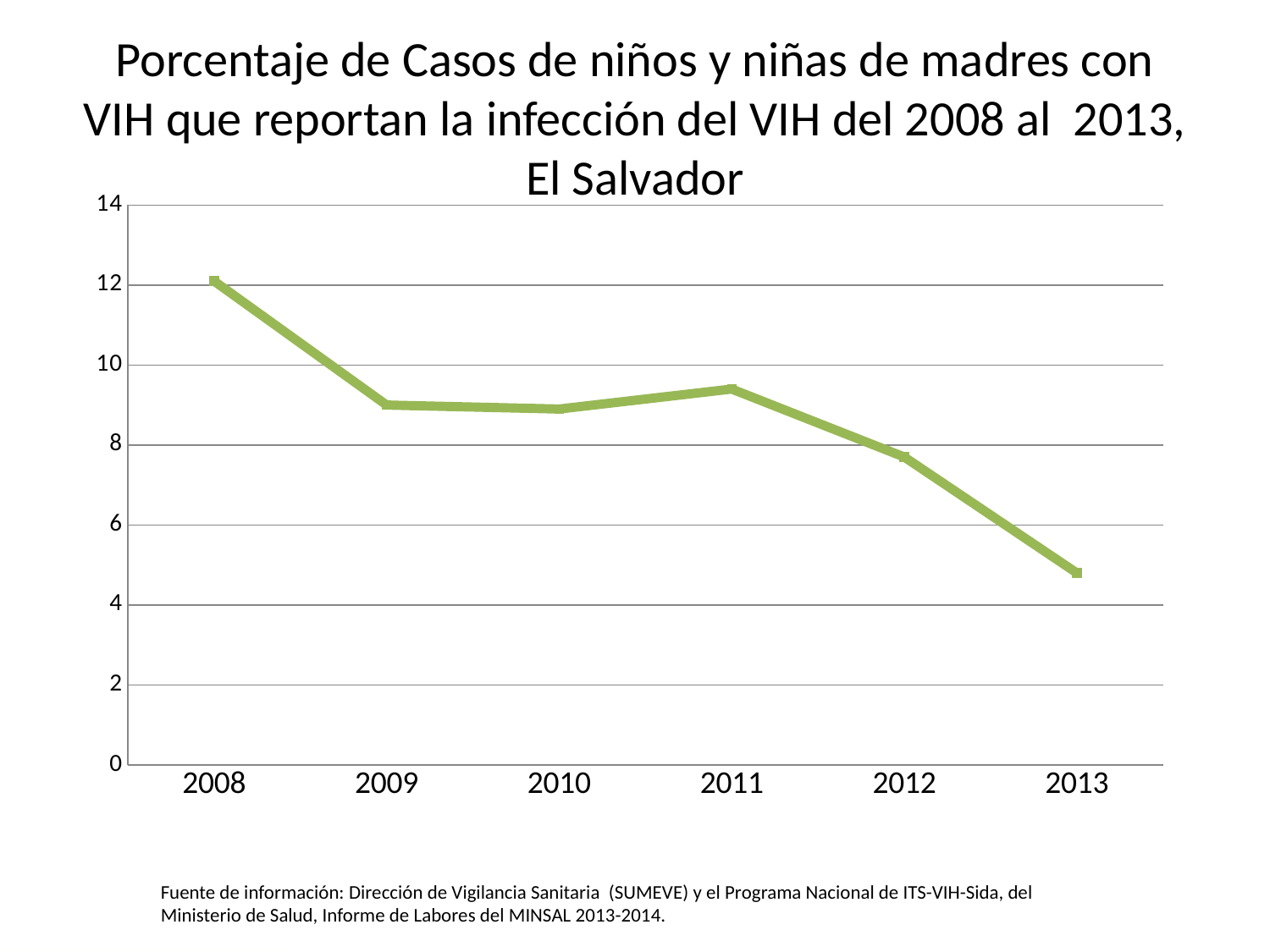

# Porcentaje de Casos de niños y niñas de madres con VIH que reportan la infección del VIH del 2008 al  2013, El Salvador

### Chart

| Category | %Niños/VIH |
|---|---|
| 2008 | 12.1 |
| 2009 | 9.0 |
| 2010 | 8.9 |
| 2011 | 9.4 |
| 2012 | 7.7 |
| 2013 | 4.8 |
Fuente de información: Dirección de Vigilancia Sanitaria  (SUMEVE) y el Programa Nacional de ITS-VIH-Sida, del Ministerio de Salud, Informe de Labores del MINSAL 2013-2014.